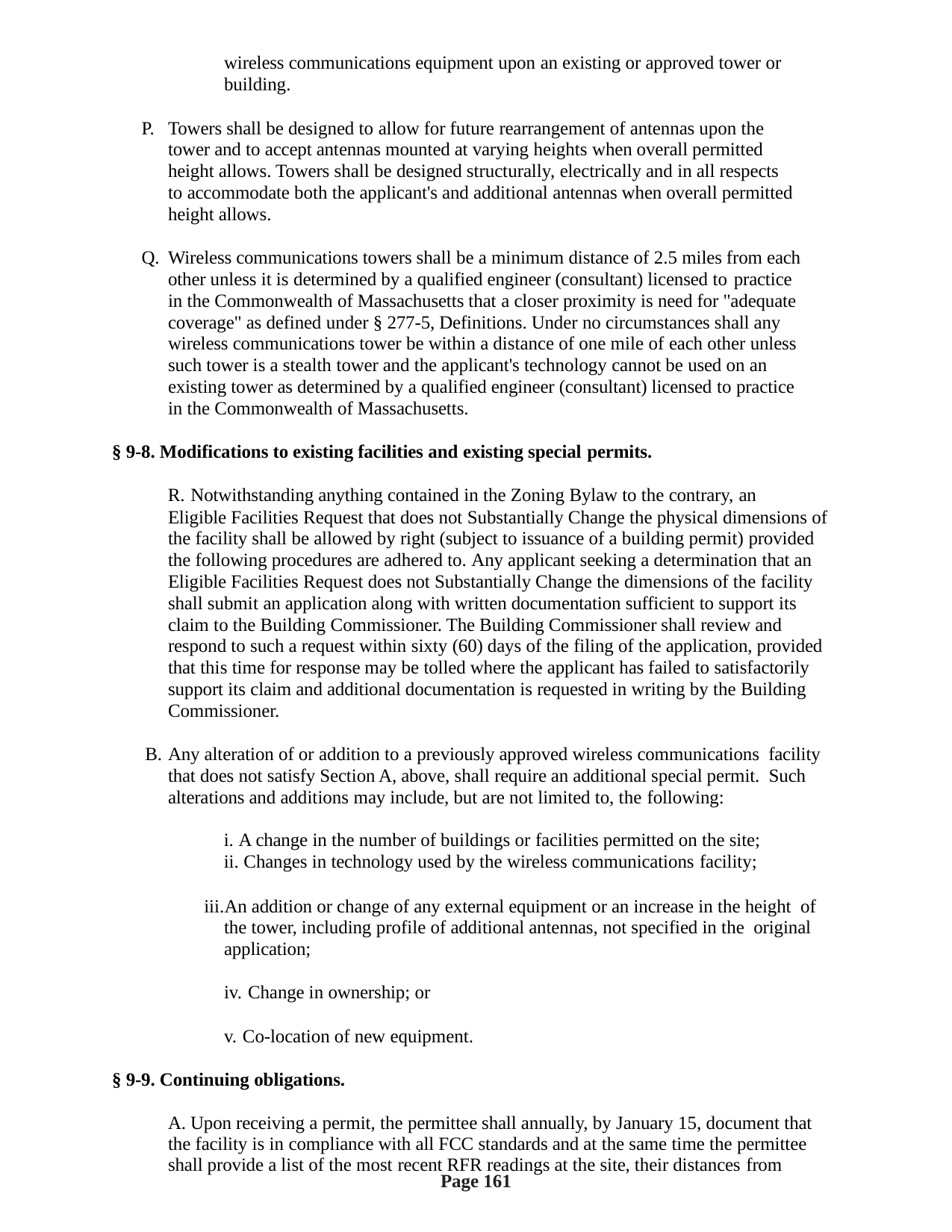

wireless communications equipment upon an existing or approved tower or  building.

Towers shall be designed to allow for future rearrangement of antennas upon the  tower and to accept antennas mounted at varying heights when overall permitted  height allows. Towers shall be designed structurally, electrically and in all respects  to accommodate both the applicant's and additional antennas when overall permitted  height allows.

Wireless communications towers shall be a minimum distance of 2.5 miles from each  other unless it is determined by a qualified engineer (consultant) licensed to practice
in the Commonwealth of Massachusetts that a closer proximity is need for "adequate  coverage" as defined under § 277-5, Definitions. Under no circumstances shall any  wireless communications tower be within a distance of one mile of each other unless  such tower is a stealth tower and the applicant's technology cannot be used on an  existing tower as determined by a qualified engineer (consultant) licensed to practice  in the Commonwealth of Massachusetts.

§ 9-8. Modifications to existing facilities and existing special permits.

Notwithstanding anything contained in the Zoning Bylaw to the contrary, an
Eligible Facilities Request that does not Substantially Change the physical dimensions of  the facility shall be allowed by right (subject to issuance of a building permit) provided  the following procedures are adhered to. Any applicant seeking a determination that an  Eligible Facilities Request does not Substantially Change the dimensions of the facility  shall submit an application along with written documentation sufficient to support its  claim to the Building Commissioner. The Building Commissioner shall review and  respond to such a request within sixty (60) days of the filing of the application, provided  that this time for response may be tolled where the applicant has failed to satisfactorily  support its claim and additional documentation is requested in writing by the Building  Commissioner.

Any alteration of or addition to a previously approved wireless communications  facility that does not satisfy Section A, above, shall require an additional special permit.  Such alterations and additions may include, but are not limited to, the following:

A change in the number of buildings or facilities permitted on the site;
Changes in technology used by the wireless communications facility;

An addition or change of any external equipment or an increase in the height  of the tower, including profile of additional antennas, not specified in the  original application;

Change in ownership; or

Co-location of new equipment.

§ 9-9. Continuing obligations.

A. Upon receiving a permit, the permittee shall annually, by January 15, document that  the facility is in compliance with all FCC standards and at the same time the permittee  shall provide a list of the most recent RFR readings at the site, their distances from
Page 161